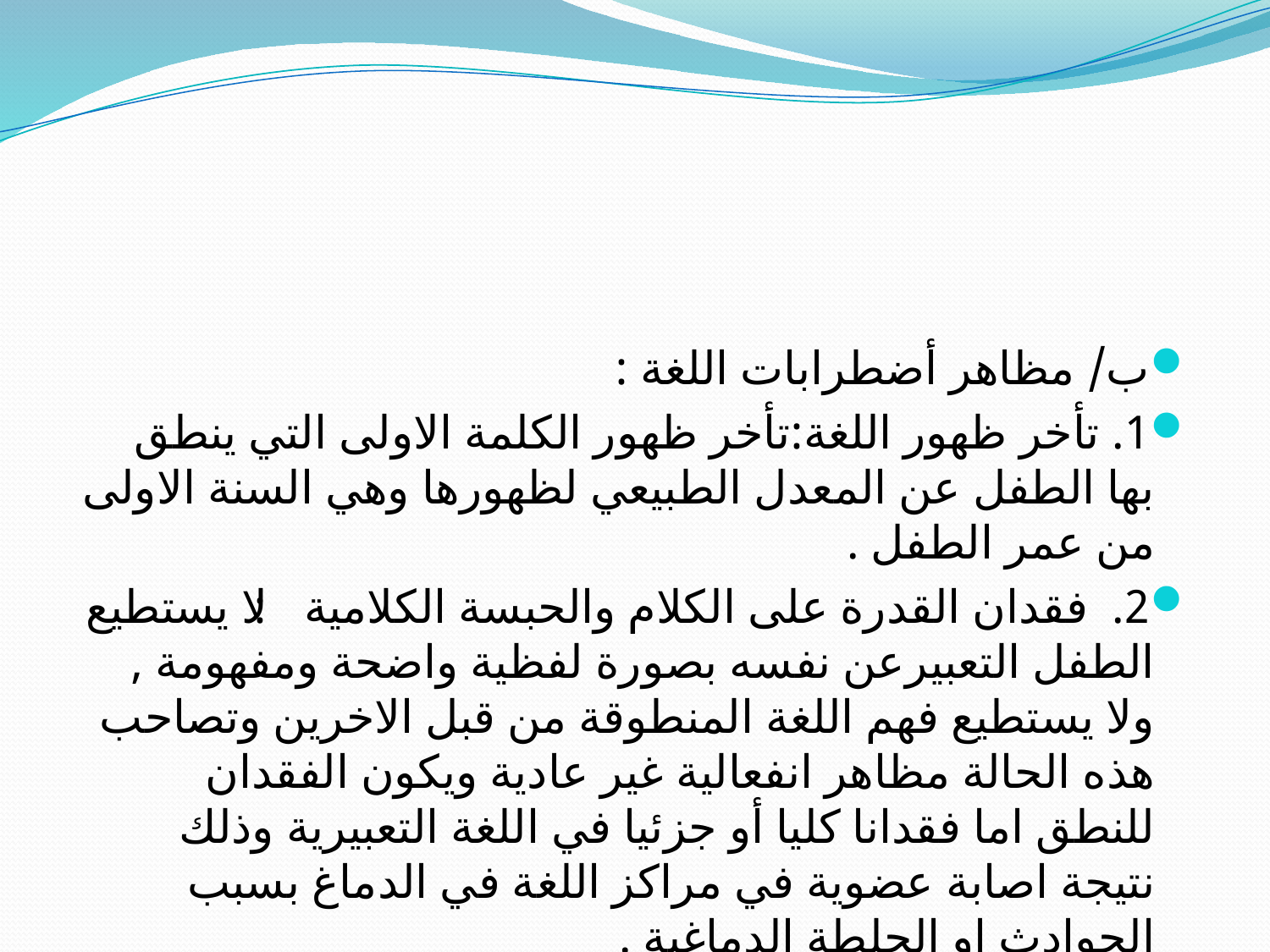

#

ب/ مظاهر أضطرابات اللغة :
1. تأخر ظهور اللغة:تأخر ظهور الكلمة الاولى التي ينطق بها الطفل عن المعدل الطبيعي لظهورها وهي السنة الاولى من عمر الطفل .
2.  فقدان القدرة على الكلام والحبسة الكلامية : لا يستطيع الطفل التعبيرعن نفسه بصورة لفظية واضحة ومفهومة , ولا يستطيع فهم اللغة المنطوقة من قبل الاخرين وتصاحب هذه الحالة مظاهر انفعالية غير عادية ويكون الفقدان للنطق اما فقدانا كليا أو جزئيا في اللغة التعبيرية وذلك نتيجة اصابة عضوية في مراكز اللغة في الدماغ بسبب الحوادث او الجلطة الدماغية .